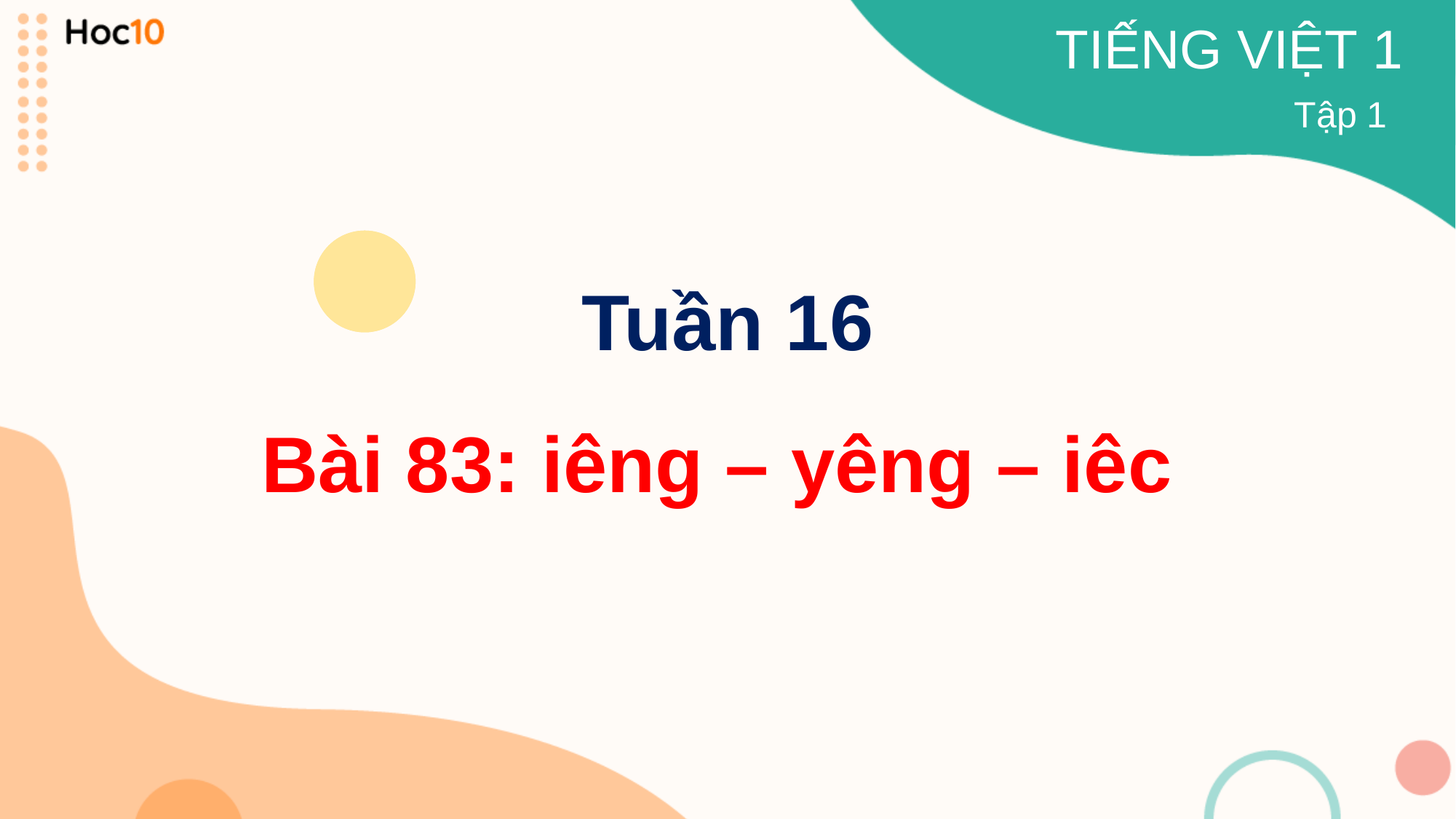

TIẾNG VIỆT 1
Tập 1
Tuần 16
Bài 83: iêng – yêng – iêc